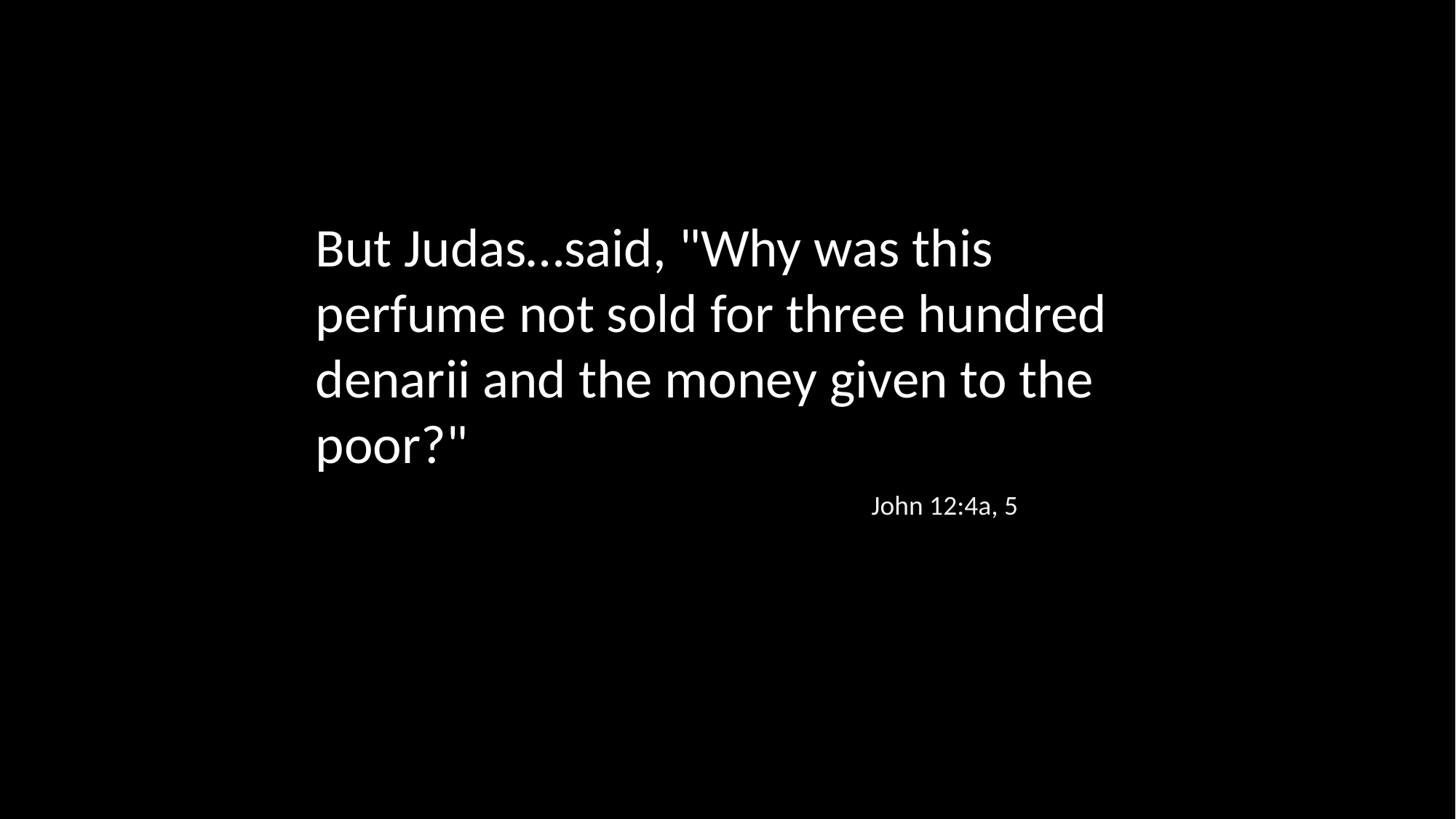

But Judas…said, "Why was this perfume not sold for three hundred denarii and the money given to the poor?"
John 12:4a, 5